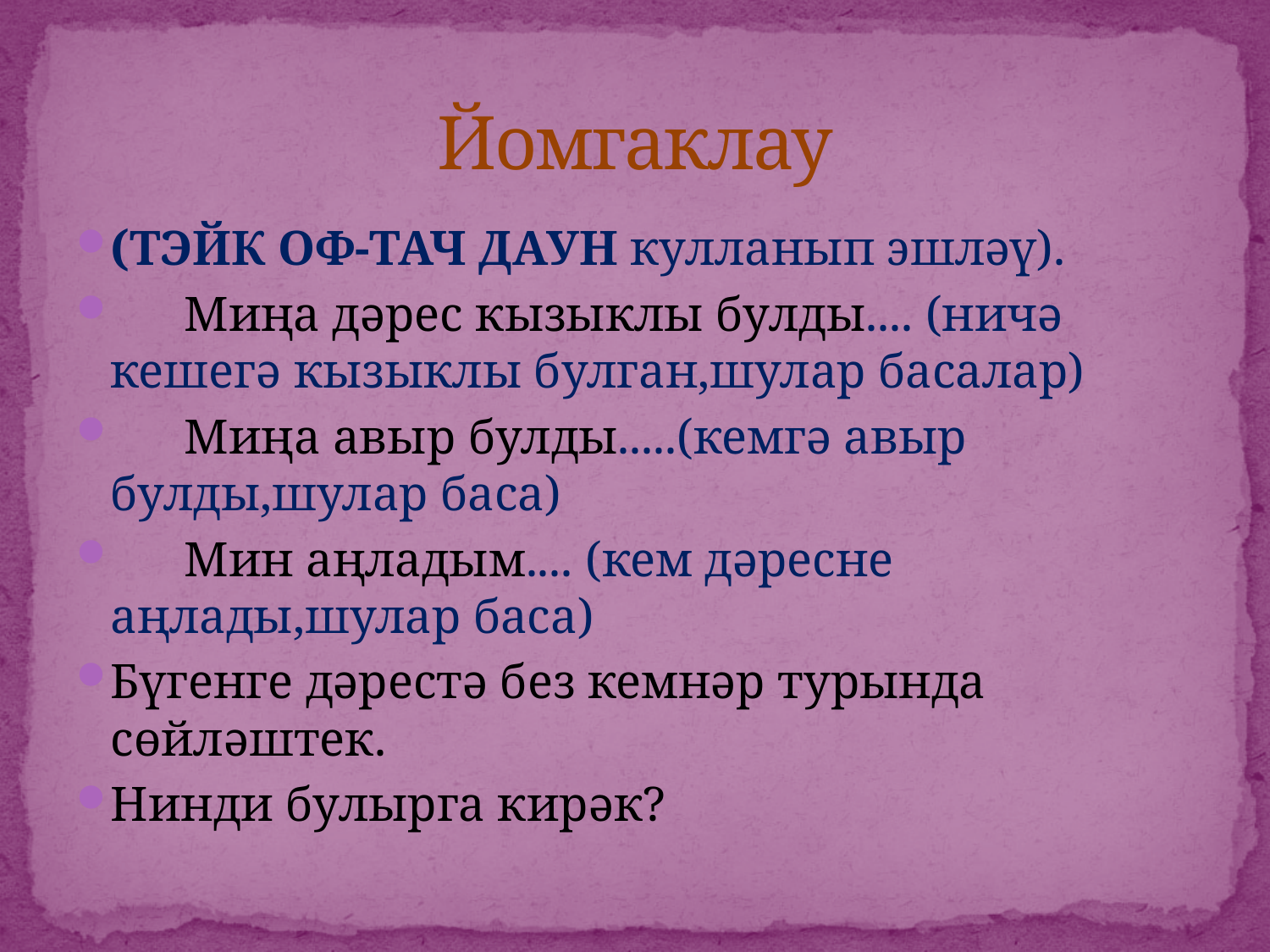

# Йомгаклау
(ТЭЙК ОФ-ТАЧ ДАУН кулланып эшләү).
      Миңа дәрес кызыклы булды.... (ничә кешегә кызыклы булган,шулар басалар)
      Миңа авыр булды.....(кемгә авыр булды,шулар баса)
      Мин аңладым.... (кем дәресне аңлады,шулар баса)
Бүгенге дәрестә без кемнәр турында сөйләштек.
Нинди булырга кирәк?